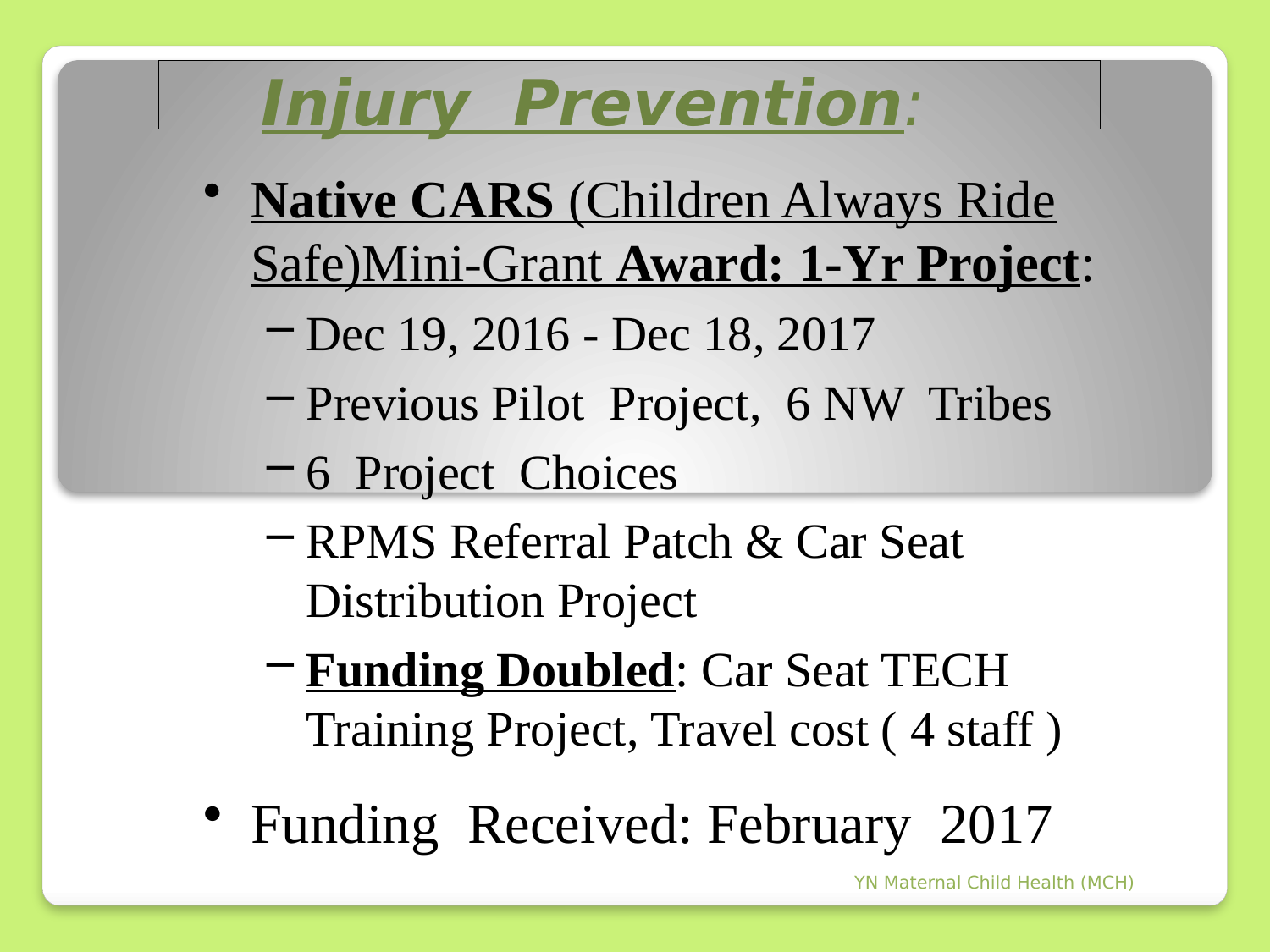

#

Injury  Prevention:
Native CARS (Children Always Ride Safe)Mini-Grant Award: 1-Yr Project:
Dec 19, 2016 - Dec 18, 2017
Previous Pilot  Project,  6 NW  Tribes
6  Project  Choices
RPMS Referral Patch & Car Seat Distribution Project
Funding Doubled: Car Seat TECH Training Project, Travel cost ( 4 staff )

Funding  Received: February  2017
YN Maternal Child Health (MCH)